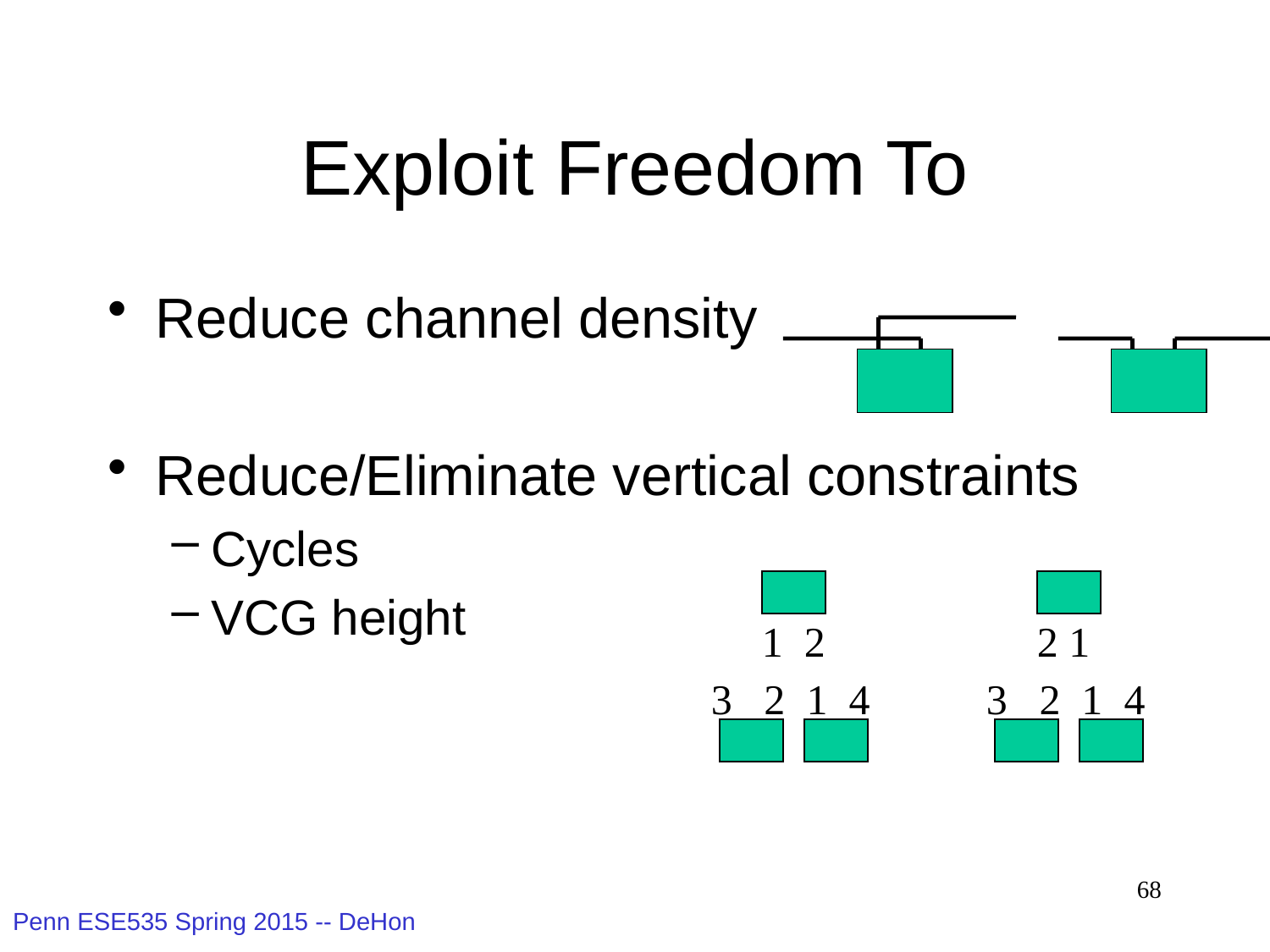

# Exploit Freedom To
Reduce channel density

Reduce/Eliminate vertical constraints
Cycles
VCG height

1  2
 3   2
1  4

2 1
 3   2
1  4

68
Penn ESE535 Spring 2015 -- DeHon